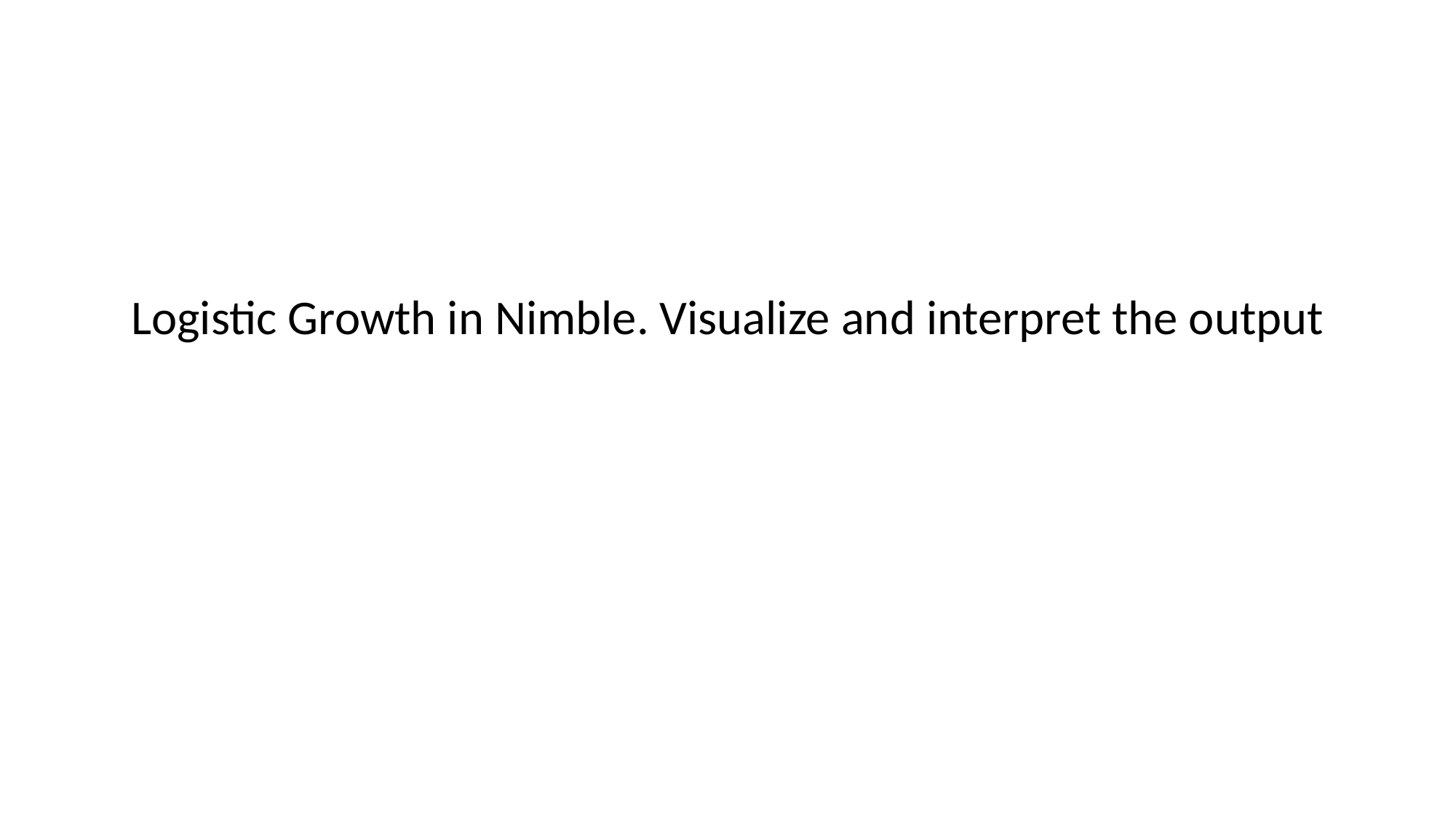

Logistic Growth in Nimble. Visualize and interpret the output